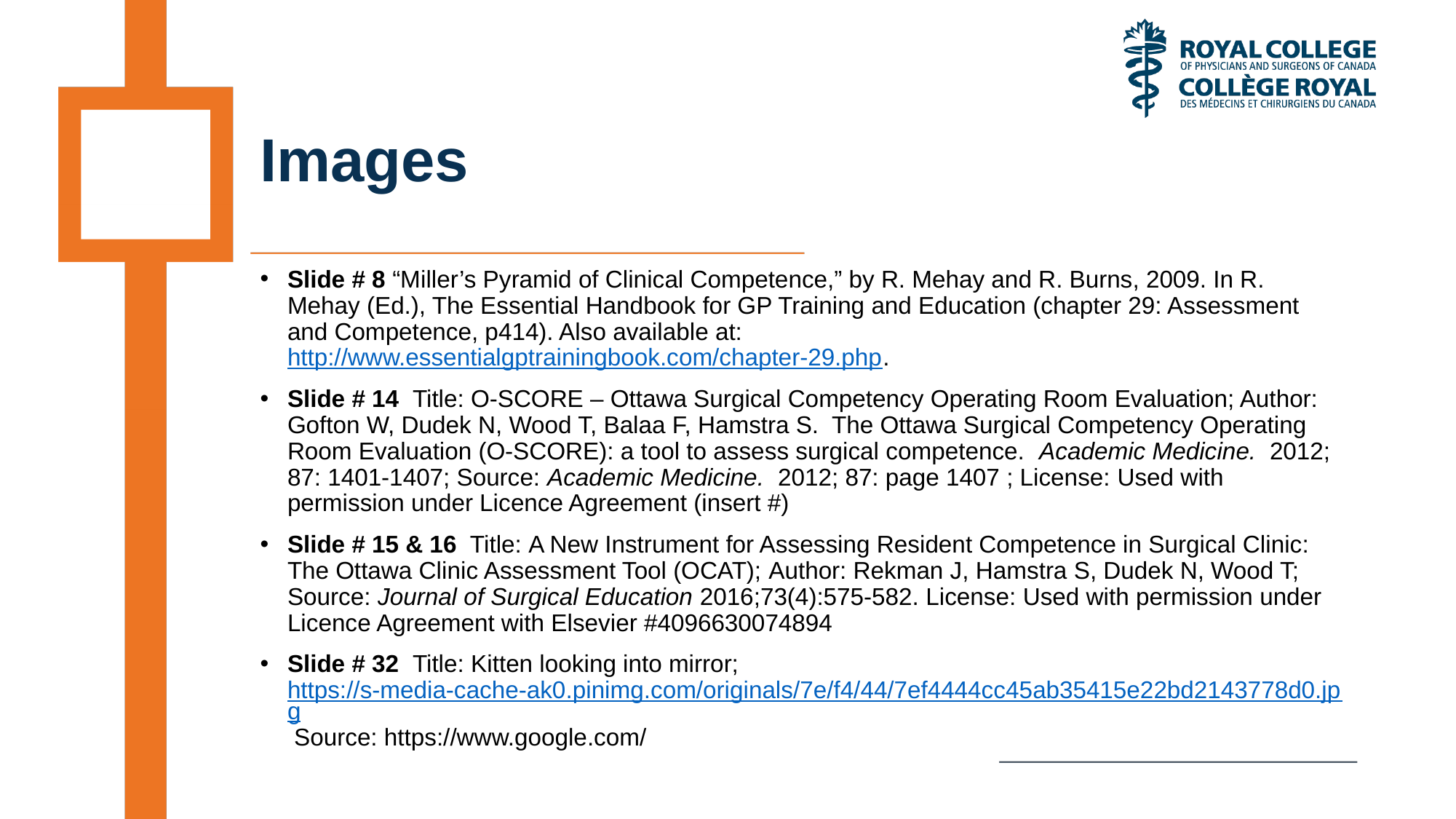

# Images
Slide # 8 “Miller’s Pyramid of Clinical Competence,” by R. Mehay and R. Burns, 2009. In R. Mehay (Ed.), The Essential Handbook for GP Training and Education (chapter 29: Assessment and Competence, p414). Also available at: http://www.essentialgptrainingbook.com/chapter-29.php.
Slide # 14  Title: O-SCORE – Ottawa Surgical Competency Operating Room Evaluation; Author: Gofton W, Dudek N, Wood T, Balaa F, Hamstra S.  The Ottawa Surgical Competency Operating Room Evaluation (O-SCORE): a tool to assess surgical competence.  Academic Medicine.  2012; 87: 1401-1407; Source: Academic Medicine.  2012; 87: page 1407 ; License: Used with permission under Licence Agreement (insert #)
Slide # 15 & 16  Title: A New Instrument for Assessing Resident Competence in Surgical Clinic: The Ottawa Clinic Assessment Tool (OCAT); Author: Rekman J, Hamstra S, Dudek N, Wood T; Source: Journal of Surgical Education 2016;73(4):575-582. License: Used with permission under Licence Agreement with Elsevier #4096630074894
Slide # 32  Title: Kitten looking into mirror; https://s-media-cache-ak0.pinimg.com/originals/7e/f4/44/7ef4444cc45ab35415e22bd2143778d0.jpg Source: https://www.google.com/